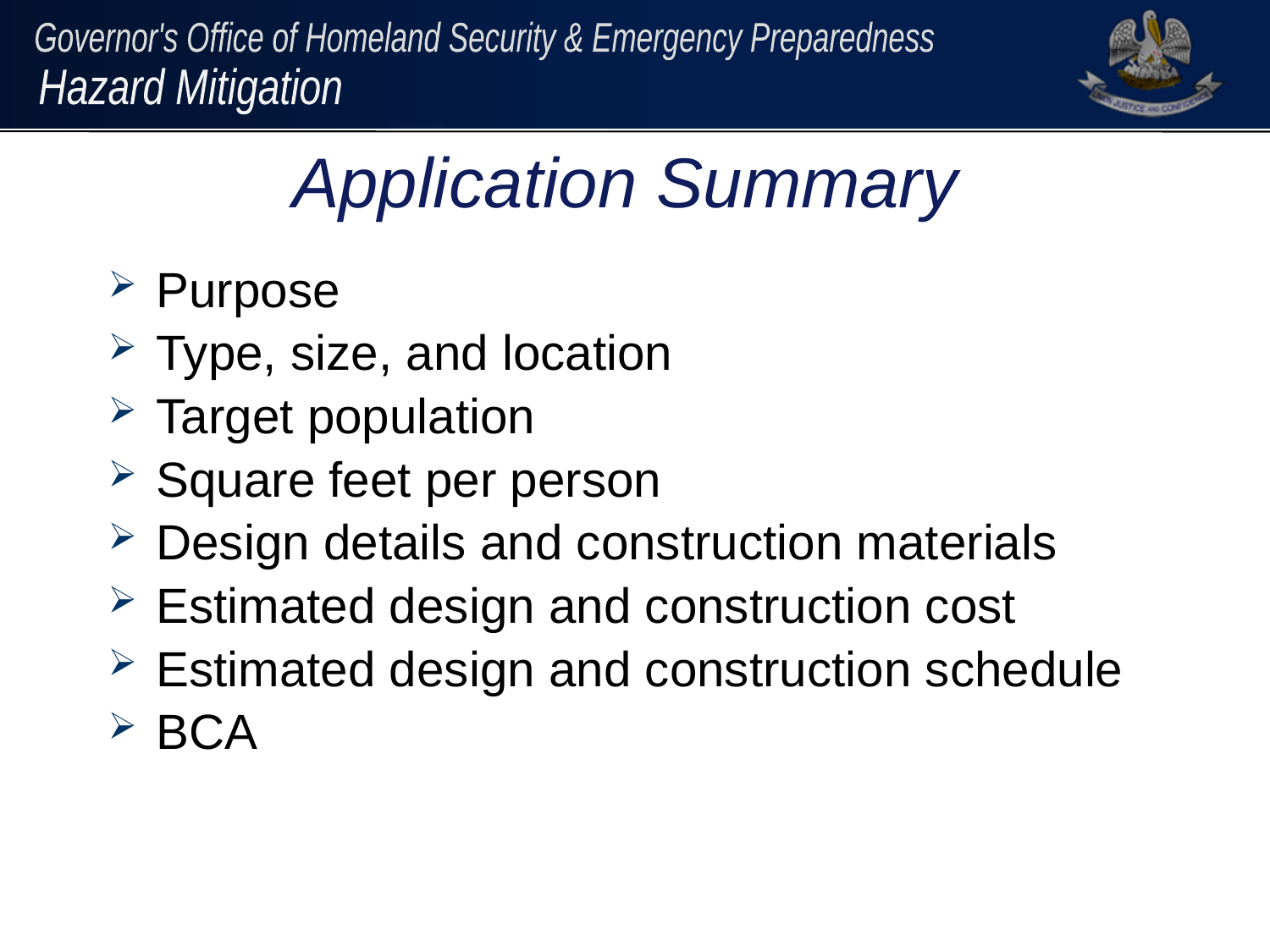

# Application Summary
Purpose
Type, size, and location
Target population
Square feet per person
Design details and construction materials
Estimated design and construction cost
Estimated design and construction schedule
BCA